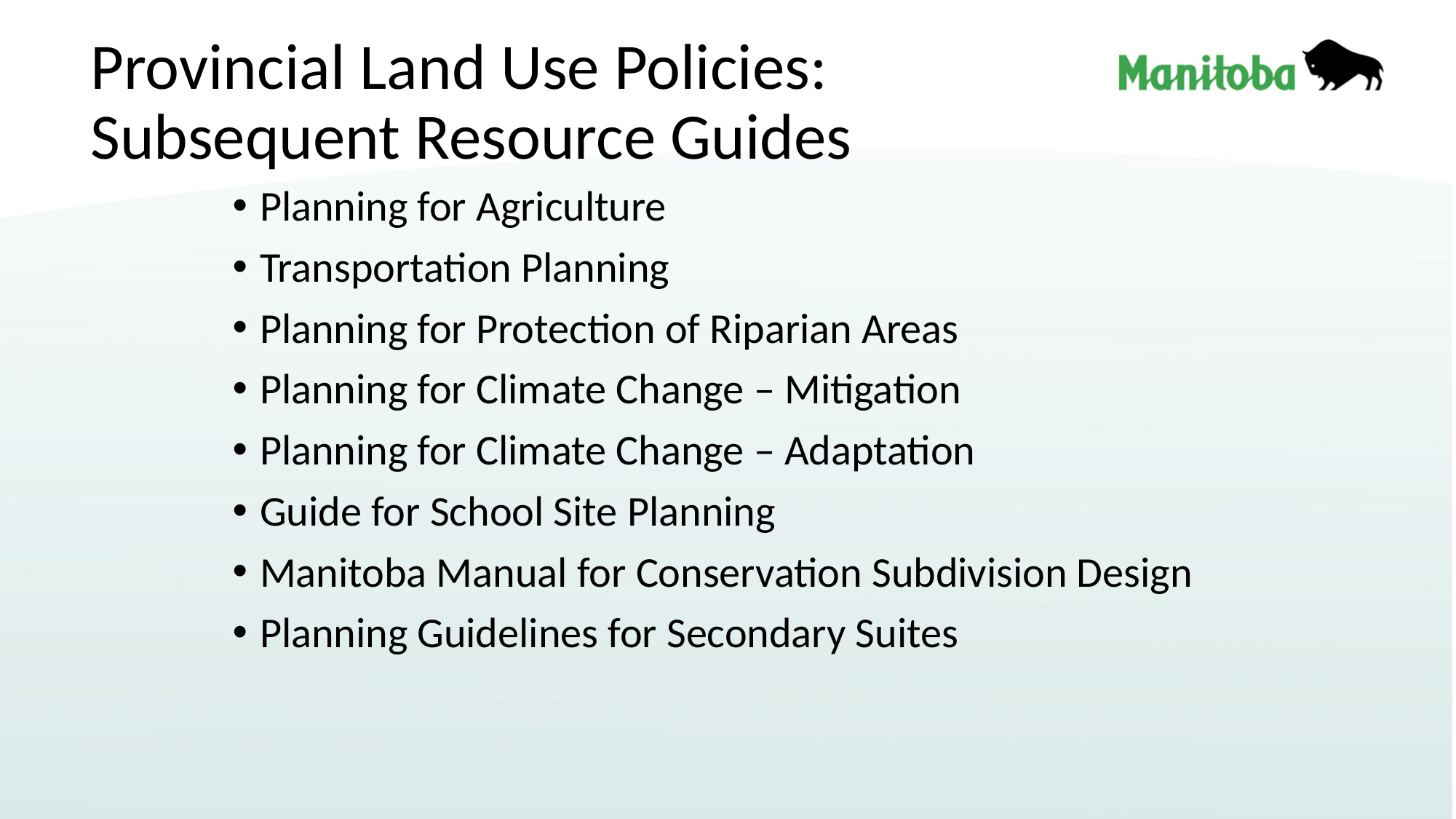

# Provincial Land Use Policies: Subsequent Resource Guides
Planning for Agriculture
Transportation Planning
Planning for Protection of Riparian Areas
Planning for Climate Change – Mitigation
Planning for Climate Change – Adaptation
Guide for School Site Planning
Manitoba Manual for Conservation Subdivision Design
Planning Guidelines for Secondary Suites